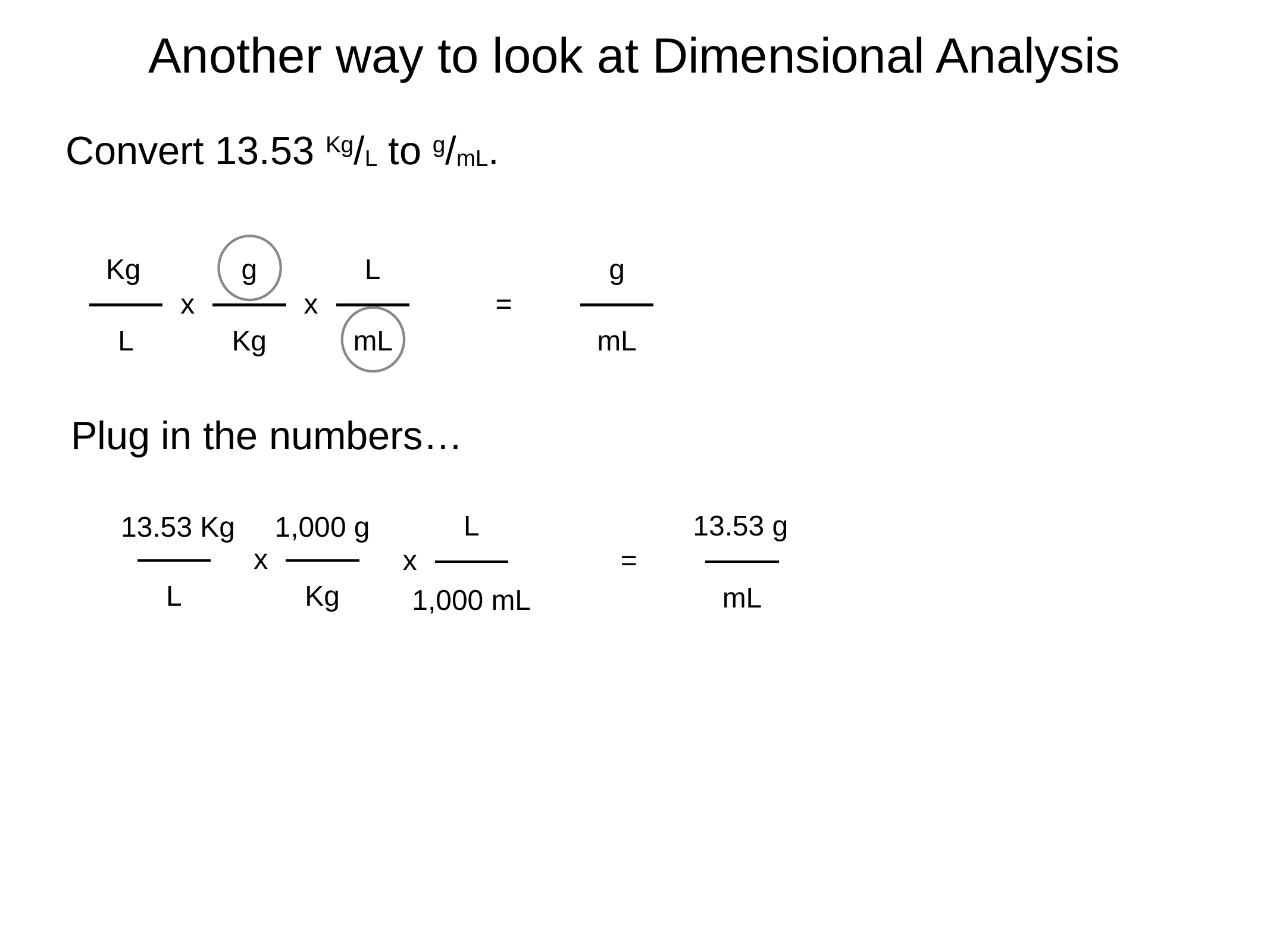

# Another way to look at Dimensional Analysis
Convert 13.53 Kg/L to g/mL.

Kg

L
g
x

Kg
L
x

mL
g
=

mL
Plug in the numbers…
L
x

1,000 mL
13.53 g
=

mL
 13.53 Kg

L
1,000 g
x

Kg